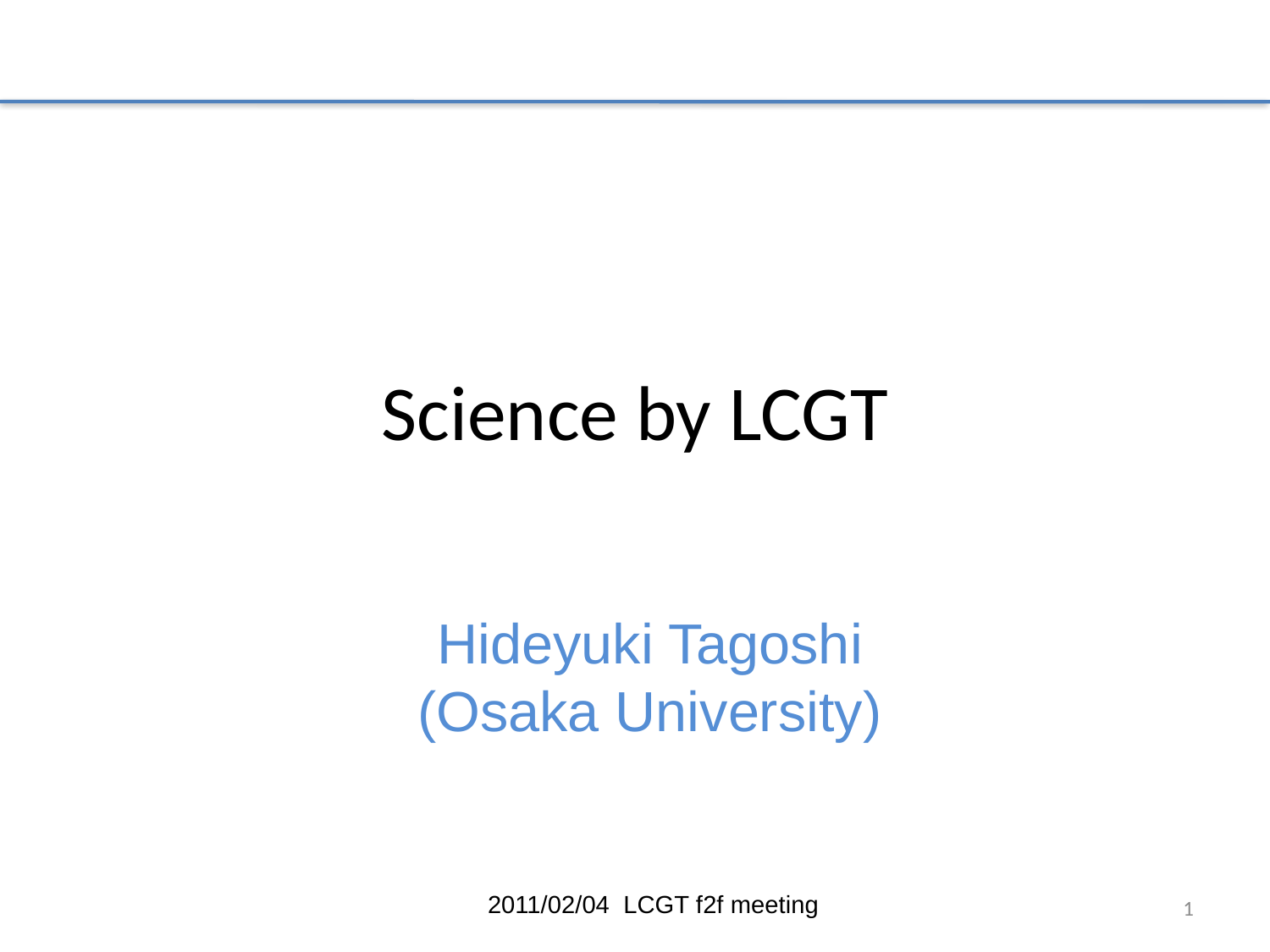

# Science by LCGT
Hideyuki Tagoshi
(Osaka University)
2011/02/04  LCGT f2f meeting
1